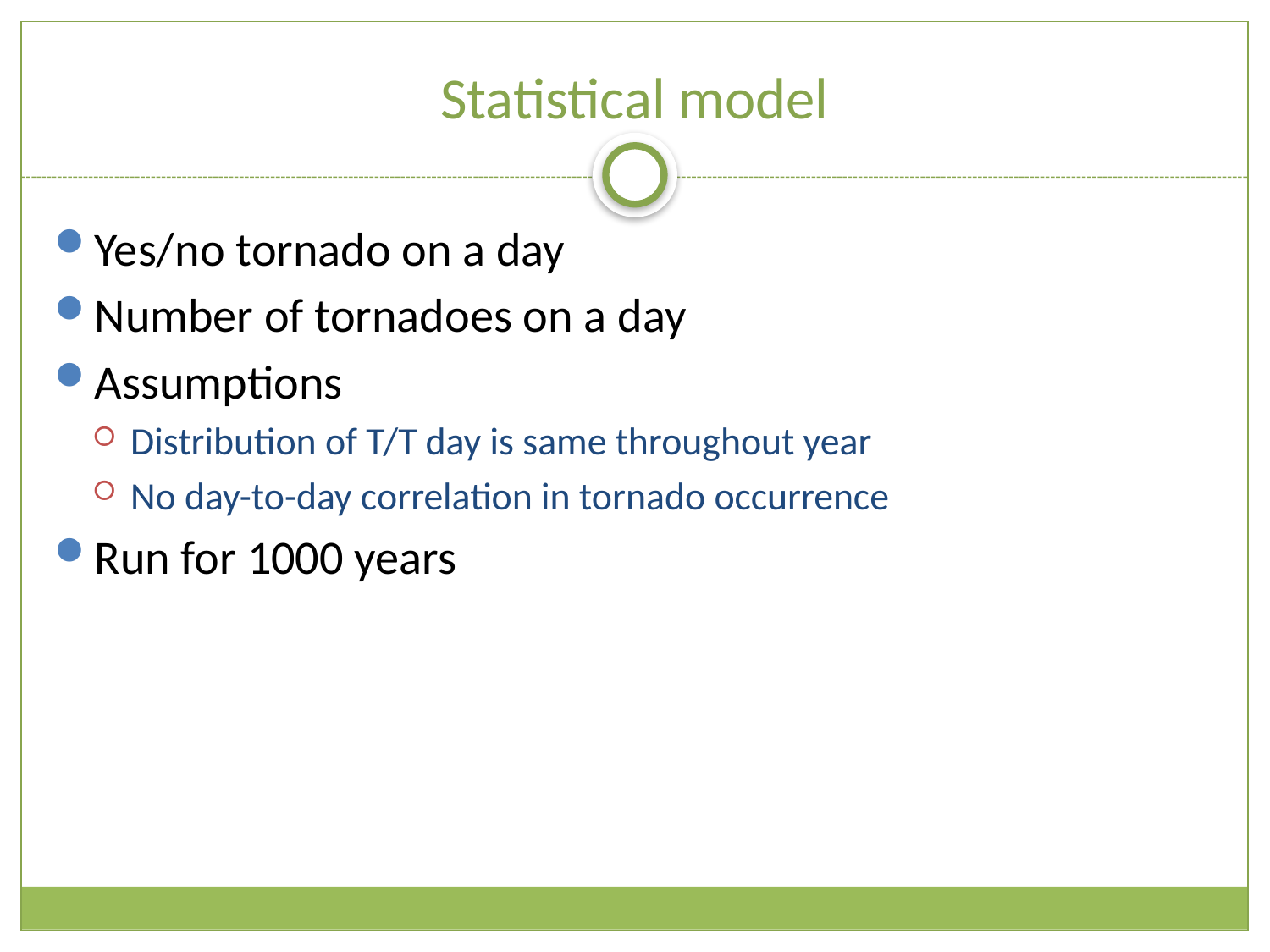

# Statistical model
Yes/no tornado on a day
Number of tornadoes on a day
Assumptions
Distribution of T/T day is same throughout year
No day-to-day correlation in tornado occurrence
Run for 1000 years